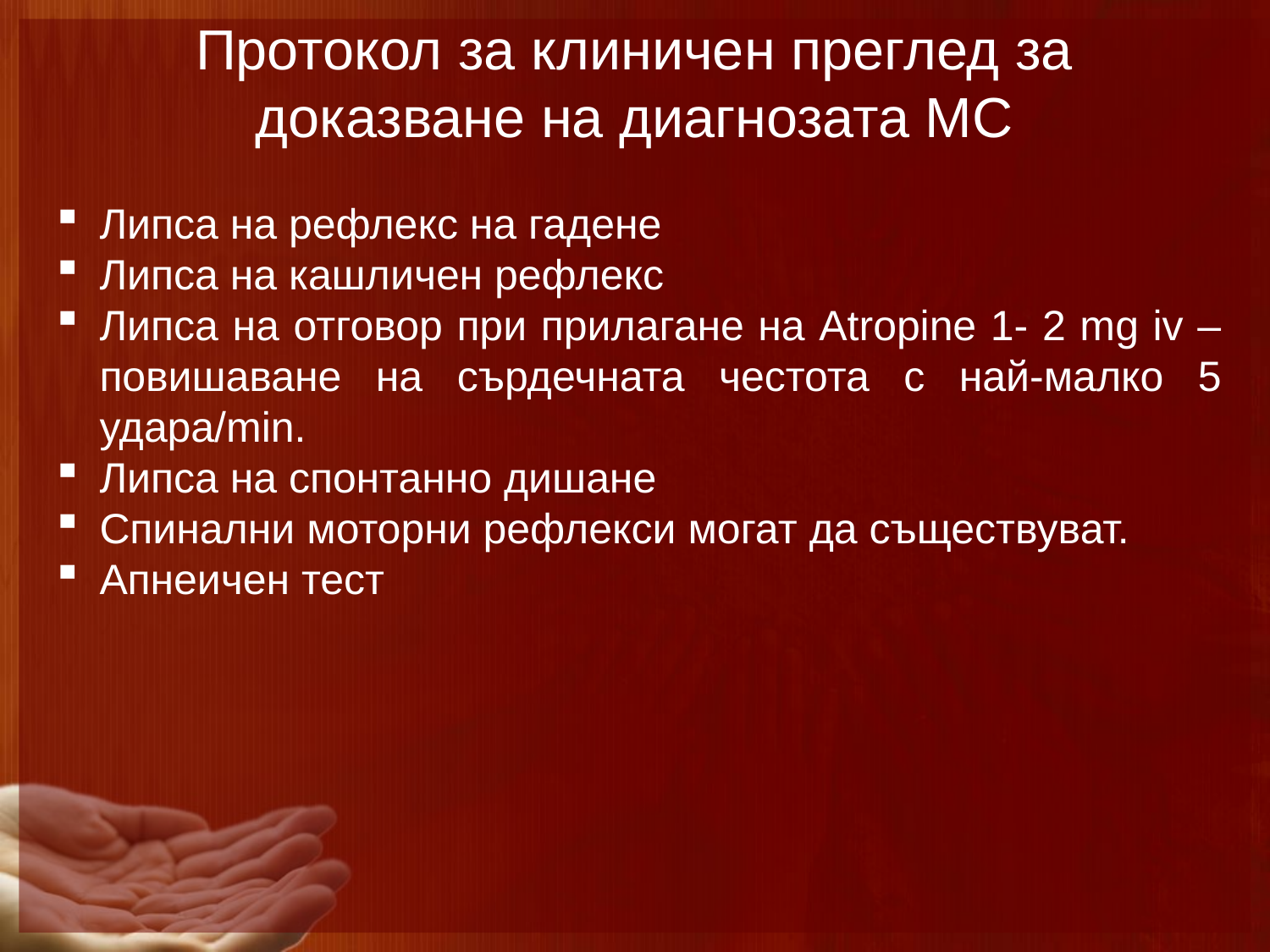

Протокол за клиничен преглед за доказване на диагнозата МС
Липса на рефлекс на гадене
Липса на кашличен рефлекс
Липса на отговор при прилагане на Atropine 1- 2 mg iv – повишаване на сърдечната честота с най-малко 5 удара/min.
Липса на спонтанно дишане
Спинални моторни рефлекси могат да съществуват.
Апнеичен тест